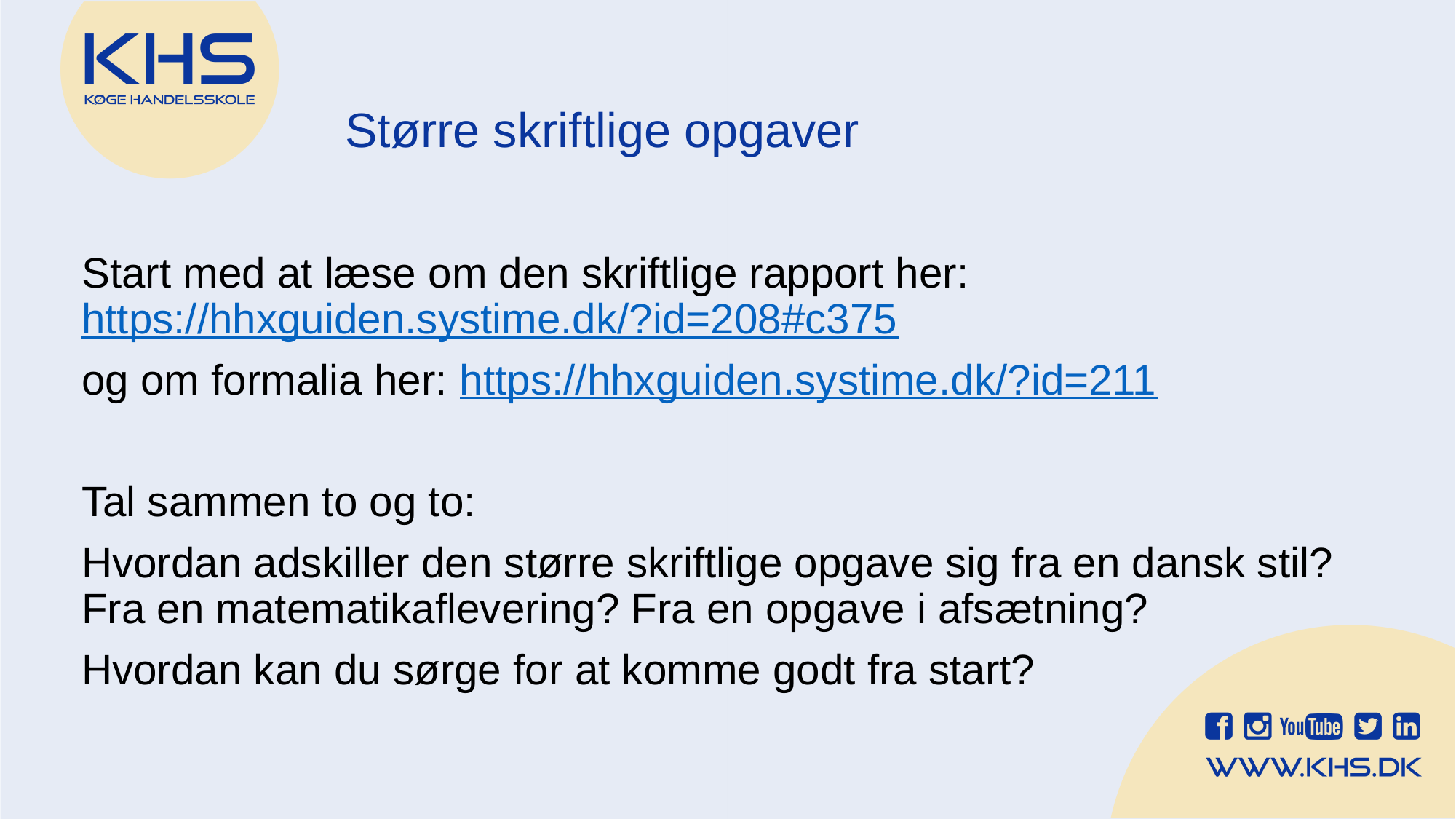

# Større skriftlige opgaver
Start med at læse om den skriftlige rapport her: https://hhxguiden.systime.dk/?id=208#c375
og om formalia her: https://hhxguiden.systime.dk/?id=211

Tal sammen to og to:
Hvordan adskiller den større skriftlige opgave sig fra en dansk stil? Fra en matematikaflevering? Fra en opgave i afsætning?
Hvordan kan du sørge for at komme godt fra start?